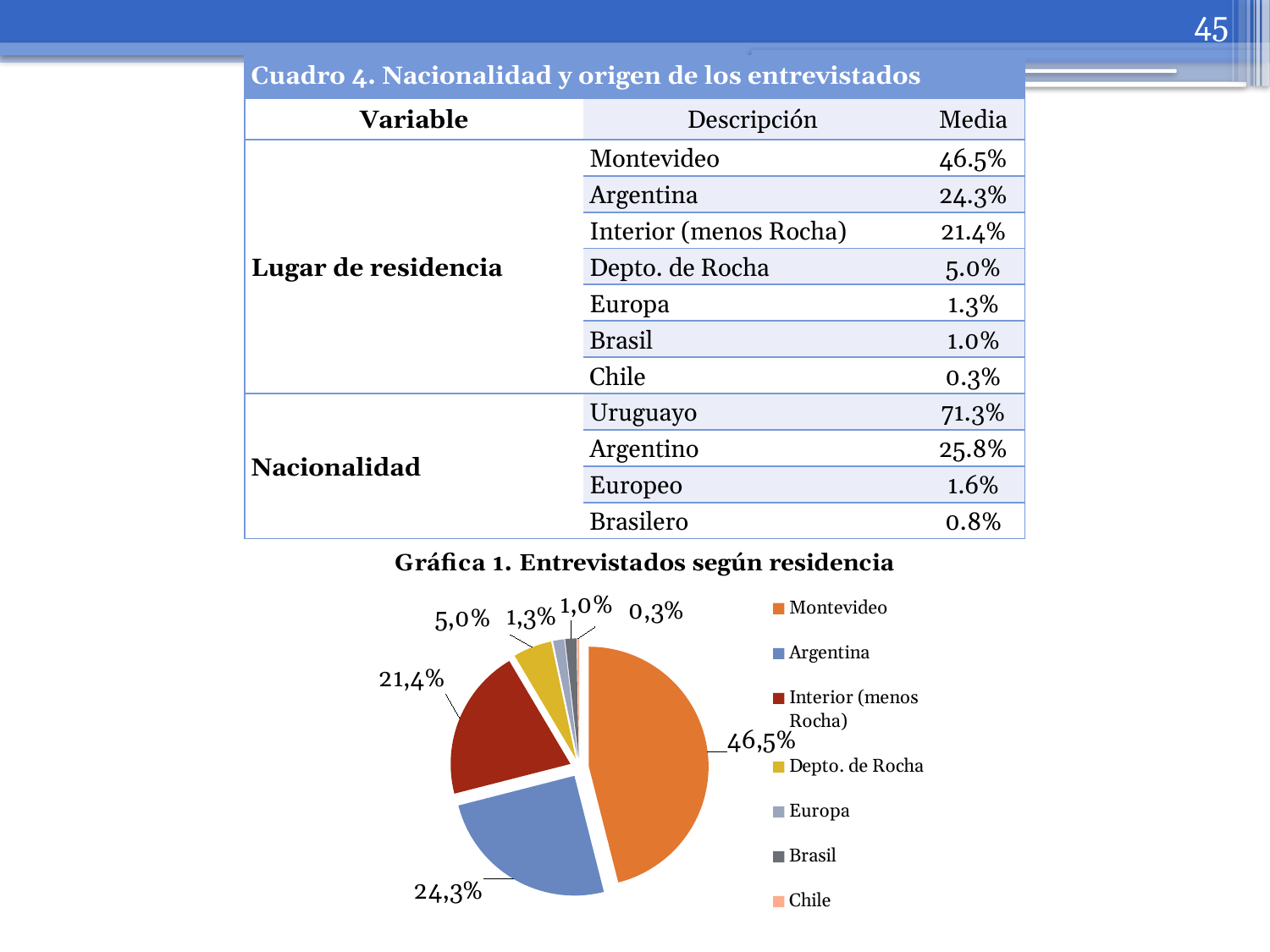

45
| Cuadro 4. Nacionalidad y origen de los entrevistados |  |  |
| --- | --- | --- |
| Variable | Descripción | Media |
| Lugar de residencia | Montevideo | 46.5% |
|  | Argentina | 24.3% |
|  | Interior (menos Rocha) | 21.4% |
|  | Depto. de Rocha | 5.0% |
|  | Europa | 1.3% |
|  | Brasil | 1.0% |
|  | Chile | 0.3% |
| Nacionalidad | Uruguayo | 71.3% |
|  | Argentino | 25.8% |
|  | Europeo | 1.6% |
|  | Brasilero | 0.8% |

### Chart: Gráfica 1. Entrevistados según residencia

| Category | 45.90% 24.90% 20.40% 5.20% 1.50% 1.50% 0.30% |
|---|---|
| Montevideo | 0.459 |
| Argentina | 0.249 |
| Interior (menos Rocha) | 0.204 |
| Depto. de Rocha | 0.052 |
| Europa | 0.015 |
| Brasil | 0.015 |
| Chile | 0.003 |